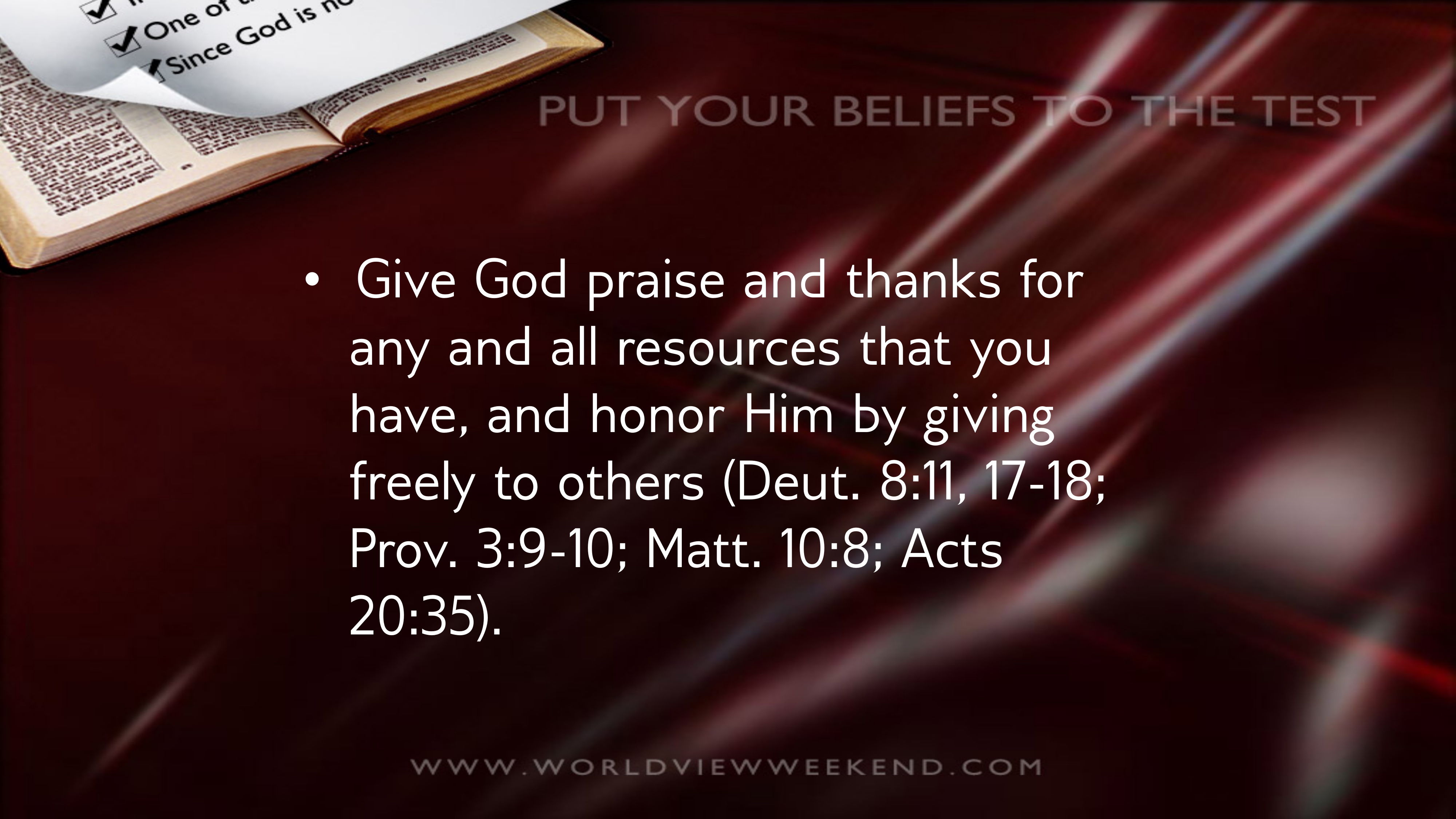

•  Give God praise and thanks for any and all resources that you have, and honor Him by giving freely to others (Deut. 8:11, 17-18; Prov. 3:9-10; Matt. 10:8; Acts 20:35).